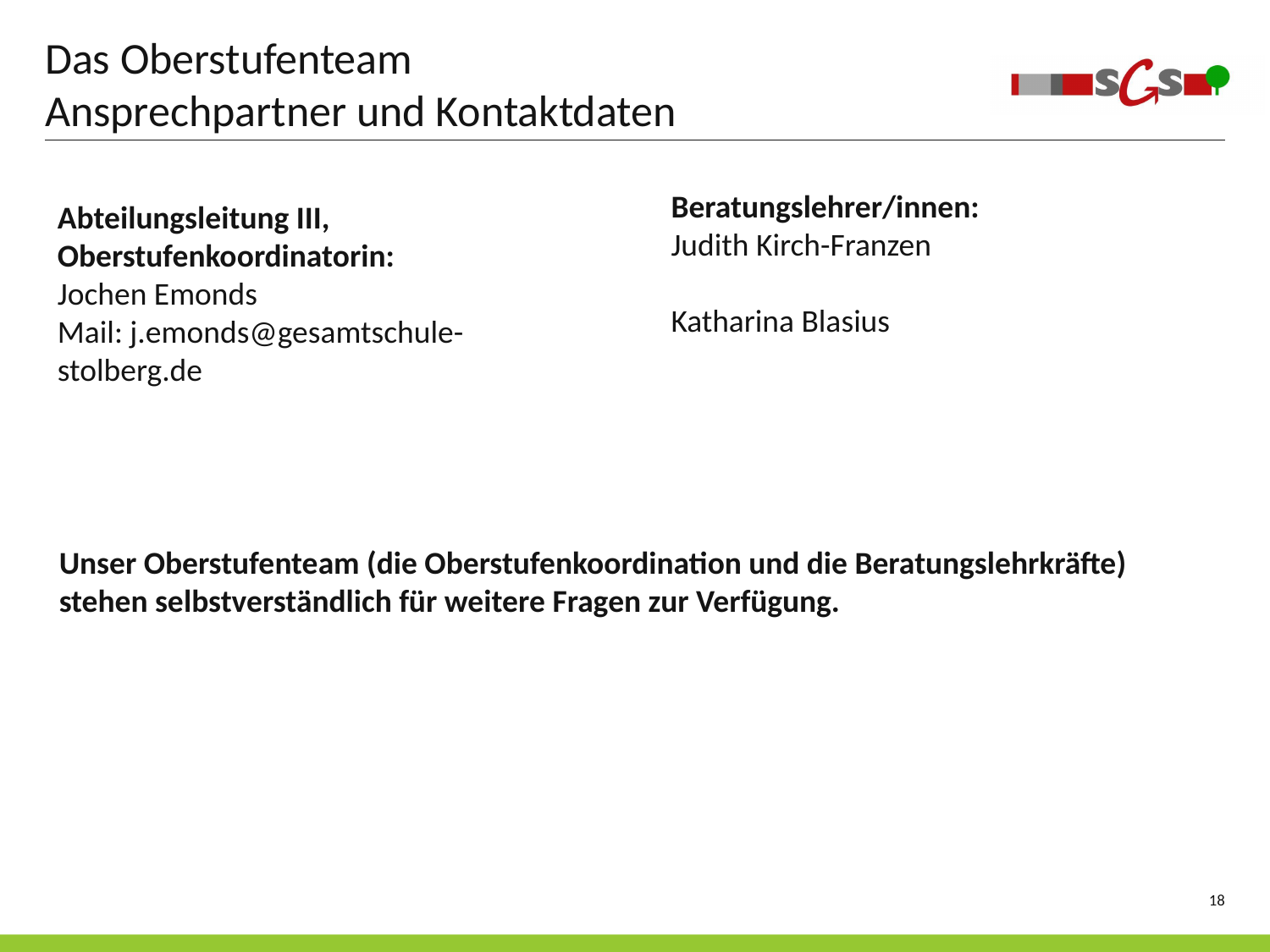

# Das Oberstufenteam Ansprechpartner und Kontaktdaten
Beratungslehrer/innen:
Judith Kirch-Franzen

Katharina Blasius

Abteilungsleitung III,
Oberstufenkoordinatorin:
Jochen Emonds
Mail: j.emonds@gesamtschule-stolberg.de

Unser Oberstufenteam (die Oberstufenkoordination und die Beratungslehrkräfte) stehen selbstverständlich für weitere Fragen zur Verfügung.
18